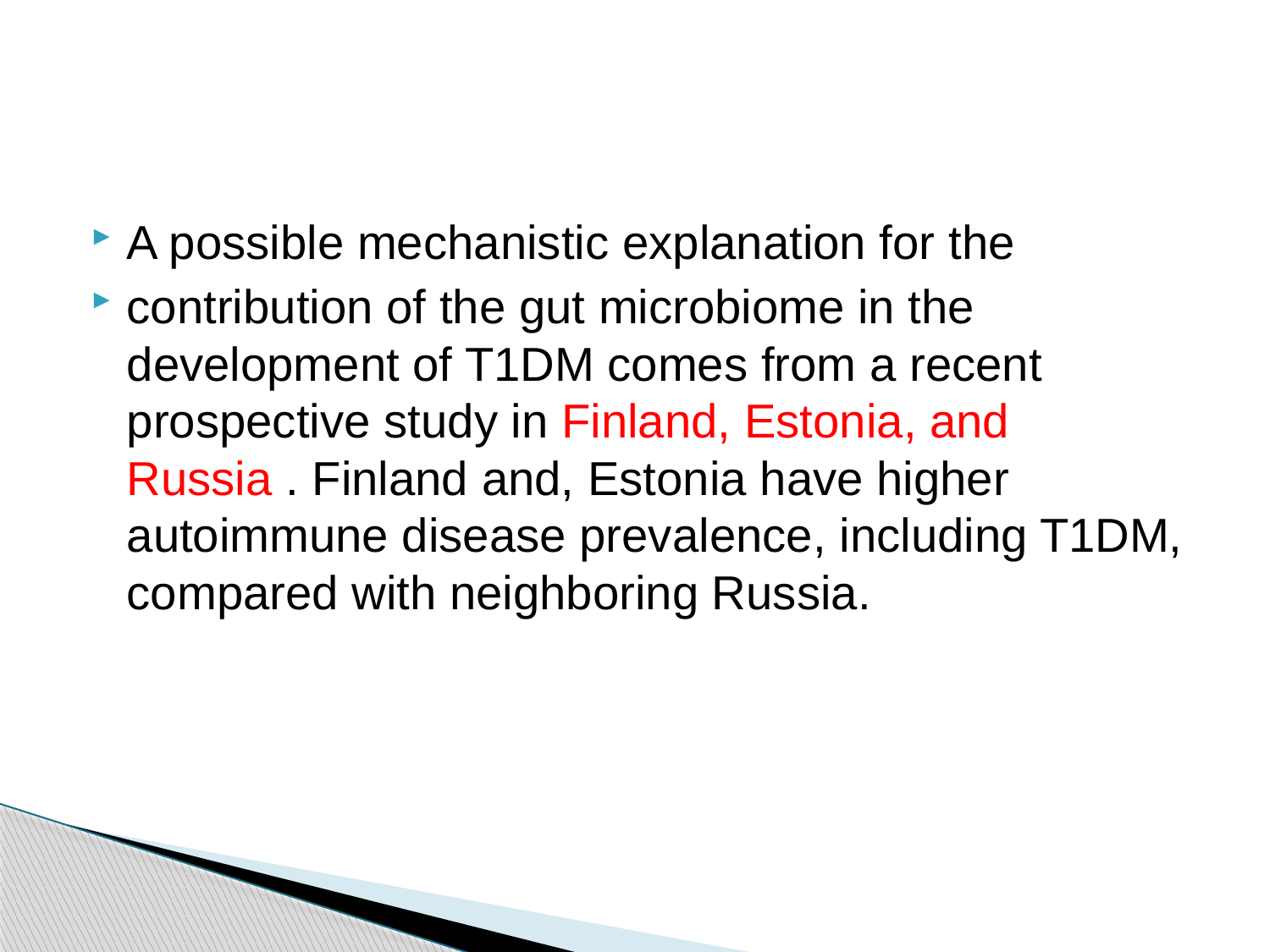

#
A possible mechanistic explanation for the
contribution of the gut microbiome in the development of T1DM comes from a recent prospective study in Finland, Estonia, and Russia . Finland and, Estonia have higher autoimmune disease prevalence, including T1DM, compared with neighboring Russia.